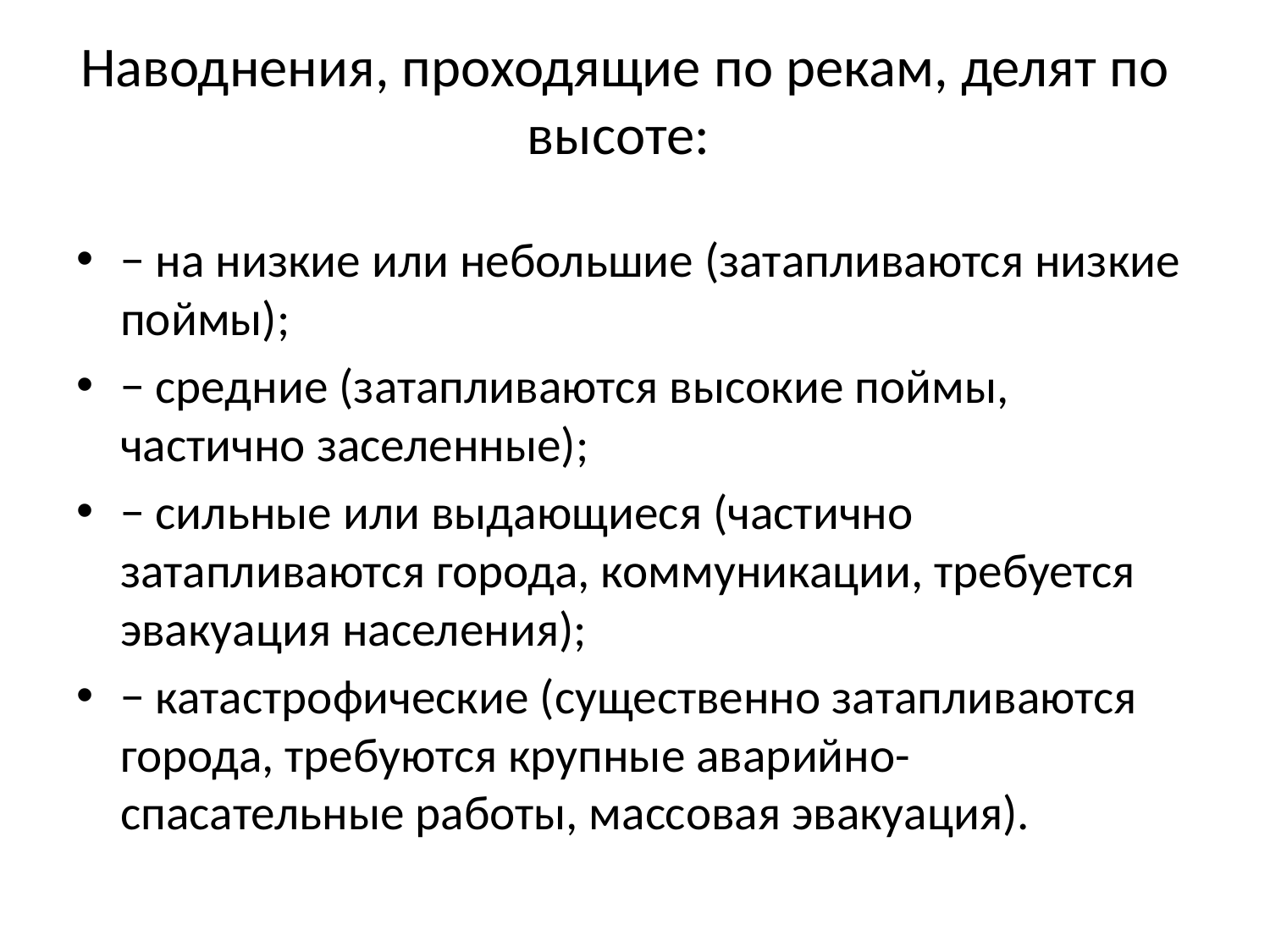

# Наводнения, проходящие по рекам, делят по высоте:
− на низкие или небольшие (затапливаются низкие поймы);
− средние (затапливаются высокие поймы, частично заселенные);
− сильные или выдающиеся (частично затапливаются города, коммуникации, требуется эвакуация населения);
− катастрофические (существенно затапливаются города, требуются крупные аварийно-спасательные работы, массовая эвакуация).